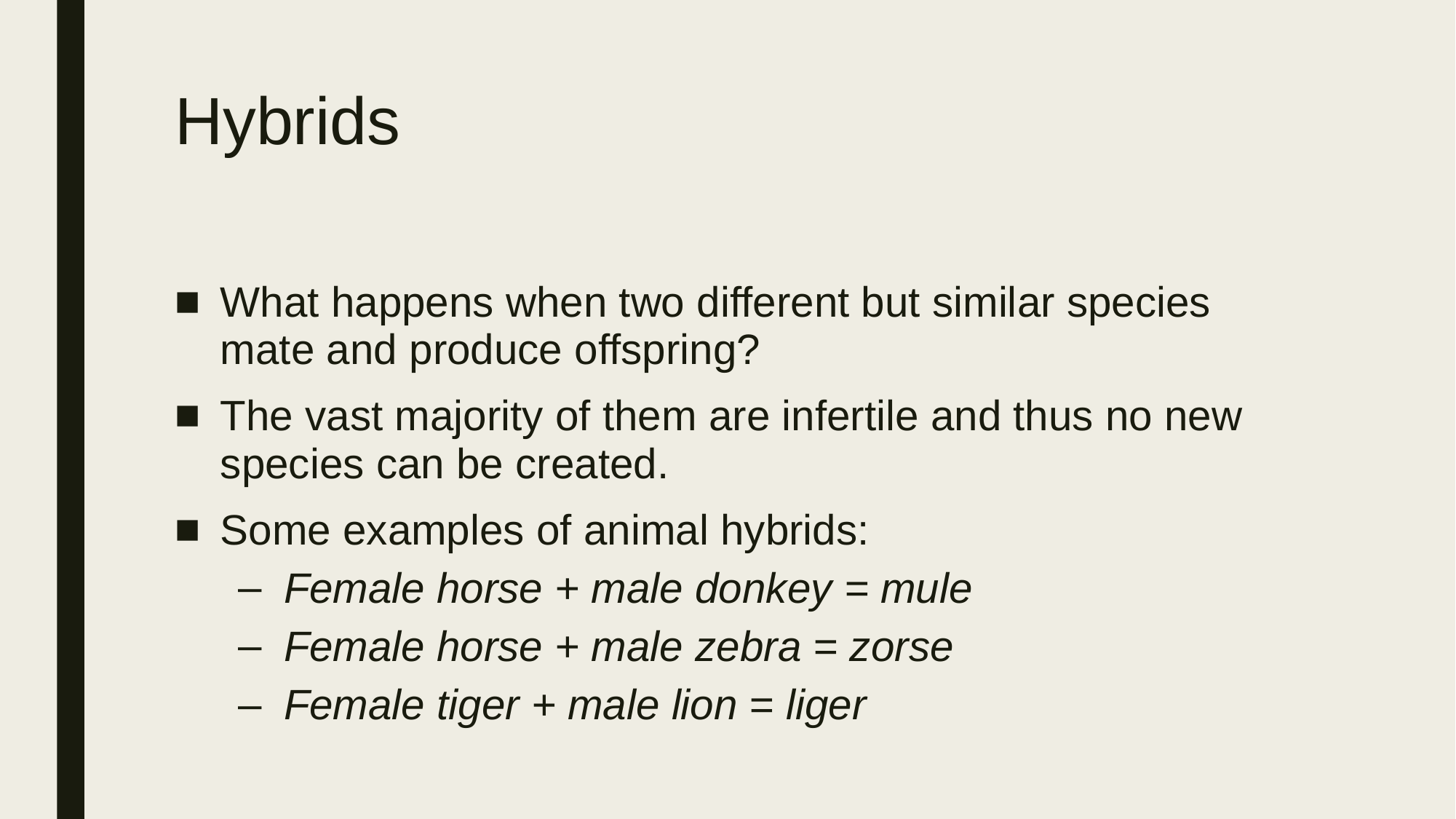

# Hybrids
What happens when two different but similar species mate and produce offspring?
The vast majority of them are infertile and thus no new species can be created.
Some examples of animal hybrids:
Female horse + male donkey = mule
Female horse + male zebra = zorse
Female tiger + male lion = liger